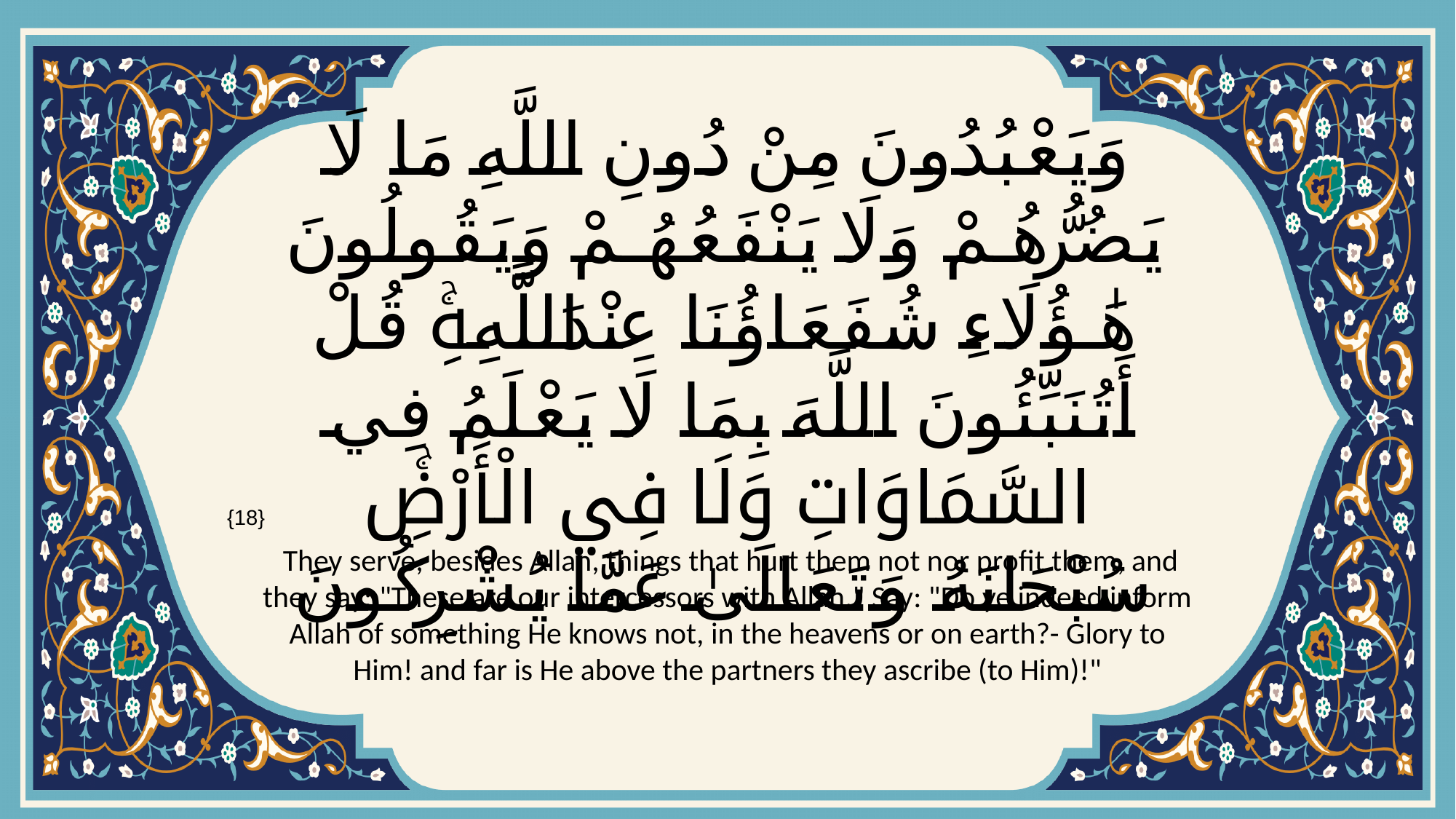

# وَيَعْبُدُونَ مِنْ دُونِ اللَّهِ مَا لَا يَضُرُّهُمْ وَلَا يَنْفَعُهُمْ وَيَقُولُونَ هَٰؤُلَاءِ شُفَعَاؤُنَا عِنْدَ اللَّهِۚ قُلْ أَتُنَبِّئُونَ اللَّهَ بِمَا لَا يَعْلَمُ فِي السَّمَاوَاتِ وَلَا فِي الْأَرْضِۚ سُبْحَانَهُ وَتَعَالَىٰ عَمَّا يُشْرِكُونَ
{18}
 They serve, besides Allah, things that hurt them not nor profit them, and they say: "These are our intercessors with Allah." Say: "Do ye indeed inform Allah of something He knows not, in the heavens or on earth?- Glory to Him! and far is He above the partners they ascribe (to Him)!"